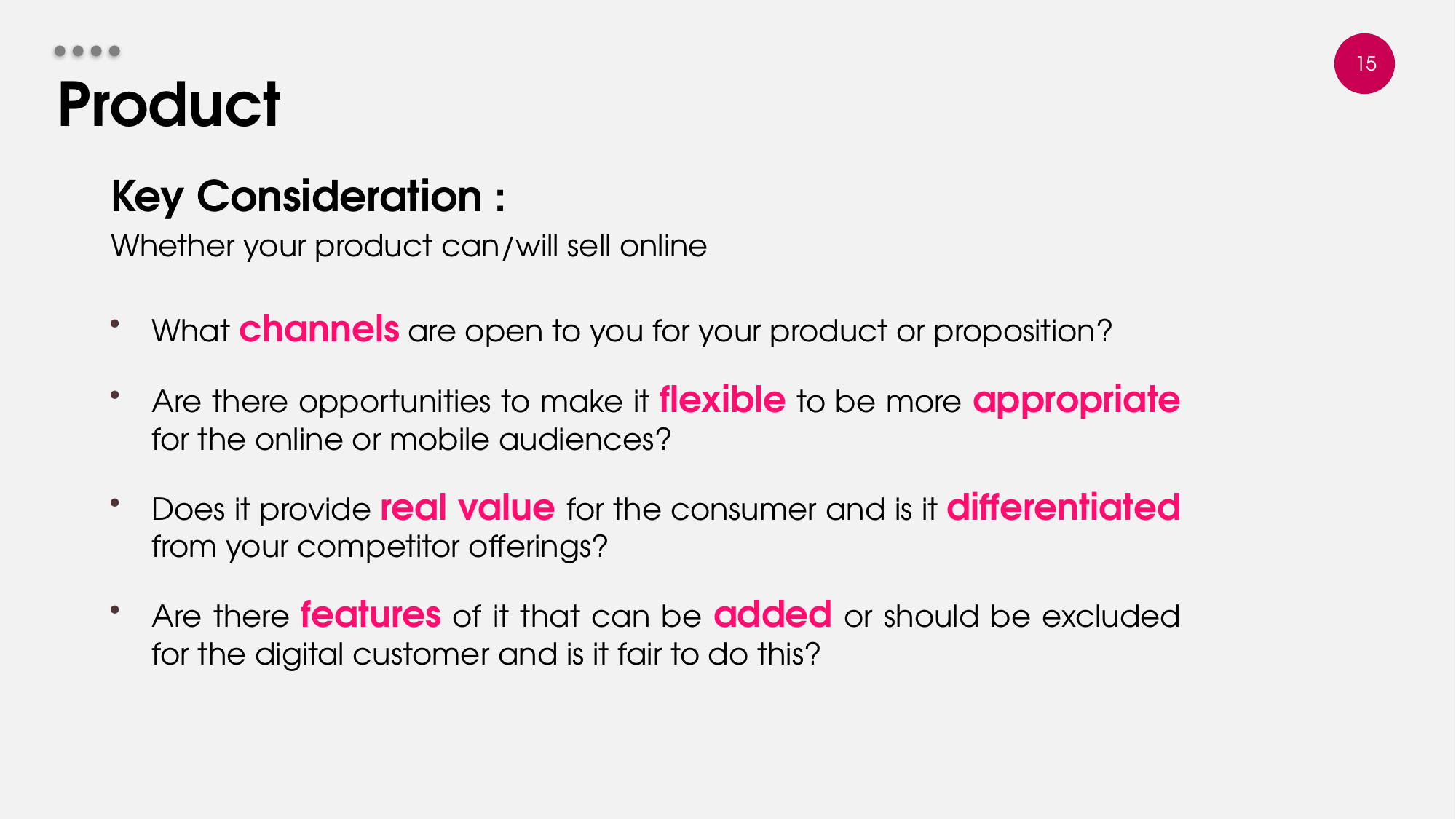

# Product
Key Consideration :
Whether your product can/will sell online

What channels are open to you for your product or proposition?
Are there opportunities to make it flexible to be more appropriate for the online or mobile audiences?
Does it provide real value for the consumer and is it differentiated from your competitor offerings?
Are there features of it that can be added or should be excluded for the digital customer and is it fair to do this?